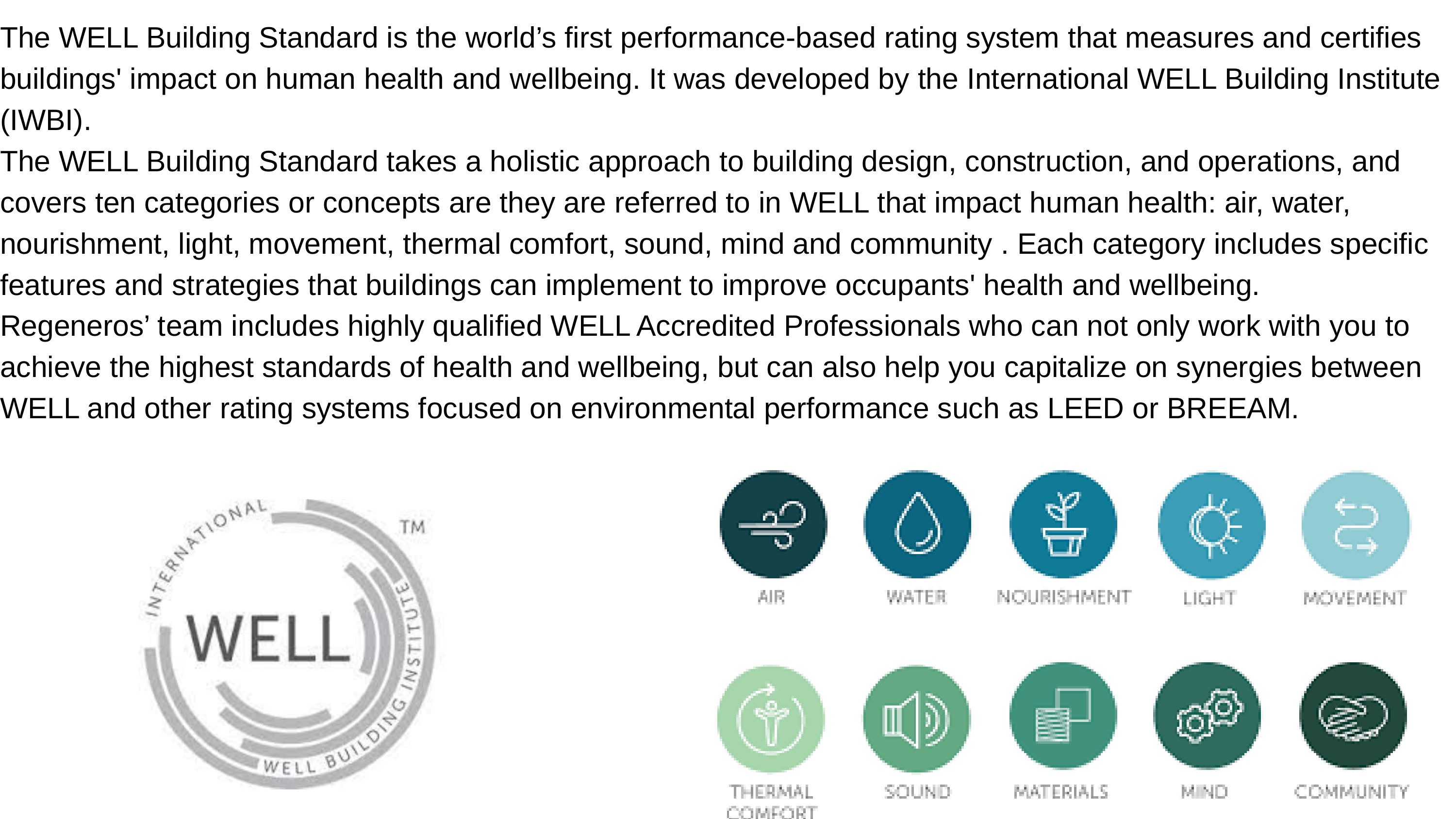

The WELL Building Standard is the world’s first performance-based rating system that measures and certifies buildings' impact on human health and wellbeing. It was developed by the International WELL Building Institute (IWBI).
The WELL Building Standard takes a holistic approach to building design, construction, and operations, and covers ten categories or concepts are they are referred to in WELL that impact human health: air, water, nourishment, light, movement, thermal comfort, sound, mind and community . Each category includes specific features and strategies that buildings can implement to improve occupants' health and wellbeing.
Regeneros’ team includes highly qualified WELL Accredited Professionals who can not only work with you to achieve the highest standards of health and wellbeing, but can also help you capitalize on synergies between WELL and other rating systems focused on environmental performance such as LEED or BREEAM.